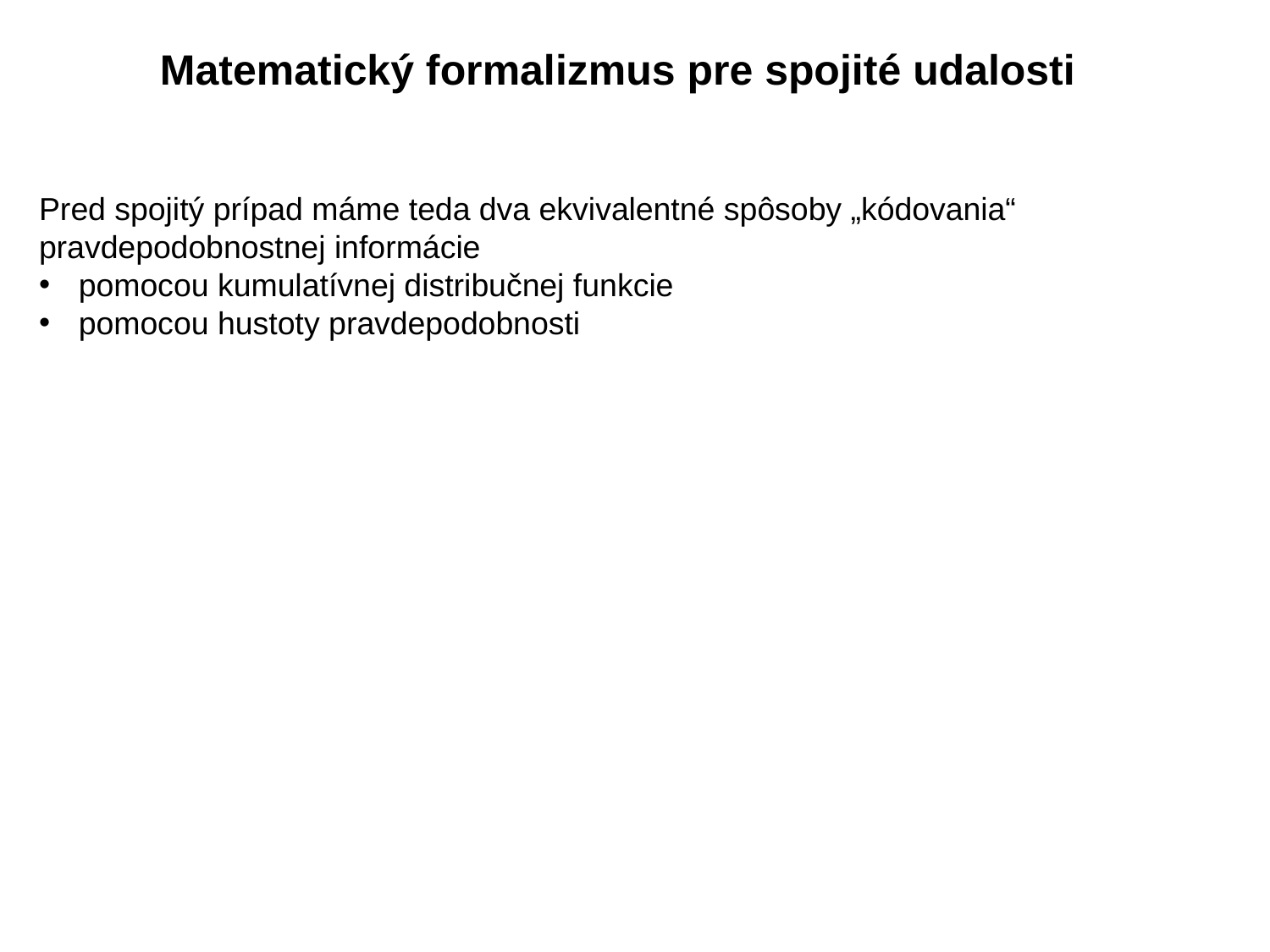

Matematický formalizmus pre spojité udalosti
Pred spojitý prípad máme teda dva ekvivalentné spôsoby „kódovania“ pravdepodobnostnej informácie
pomocou kumulatívnej distribučnej funkcie
pomocou hustoty pravdepodobnosti